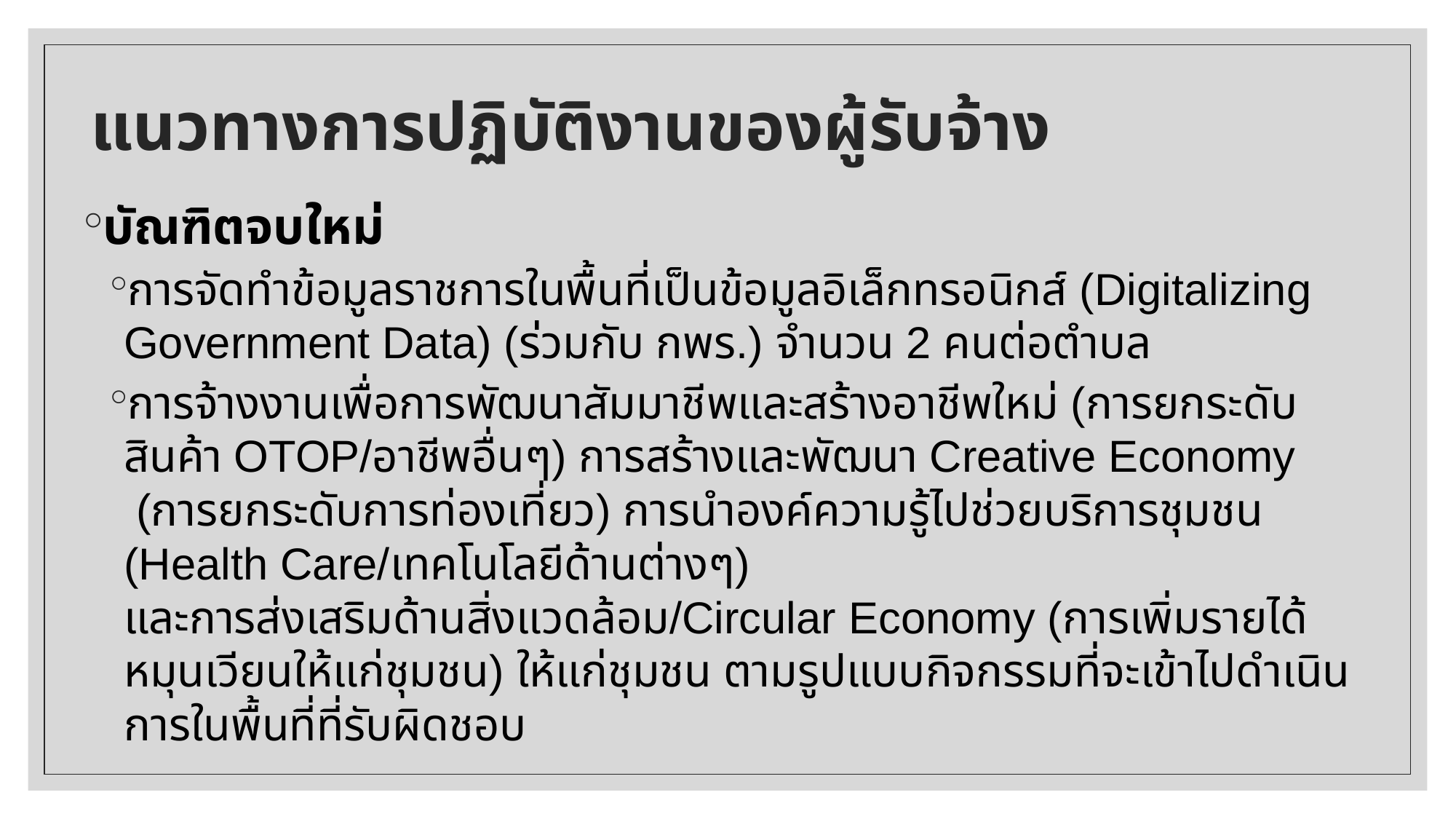

# แนวทางการปฏิบัติงานของผู้รับจ้าง
บัณฑิตจบใหม่
การจัดทำข้อมูลราชการในพื้นที่เป็นข้อมูลอิเล็กทรอนิกส์ (Digitalizing Government Data) (ร่วมกับ กพร.) จำนวน 2 คนต่อตำบล
การจ้างงานเพื่อการพัฒนาสัมมาชีพและสร้างอาชีพใหม่ (การยกระดับสินค้า OTOP/อาชีพอื่นๆ) การสร้างและพัฒนา Creative Economy (การยกระดับการท่องเที่ยว) การนำองค์ความรู้ไปช่วยบริการชุมชน (Health Care/เทคโนโลยีด้านต่างๆ) และการส่งเสริมด้านสิ่งแวดล้อม/Circular Economy (การเพิ่มรายได้หมุนเวียนให้แก่ชุมชน) ให้แก่ชุมชน ตามรูปแบบกิจกรรมที่จะเข้าไปดำเนินการในพื้นที่ที่รับผิดชอบ